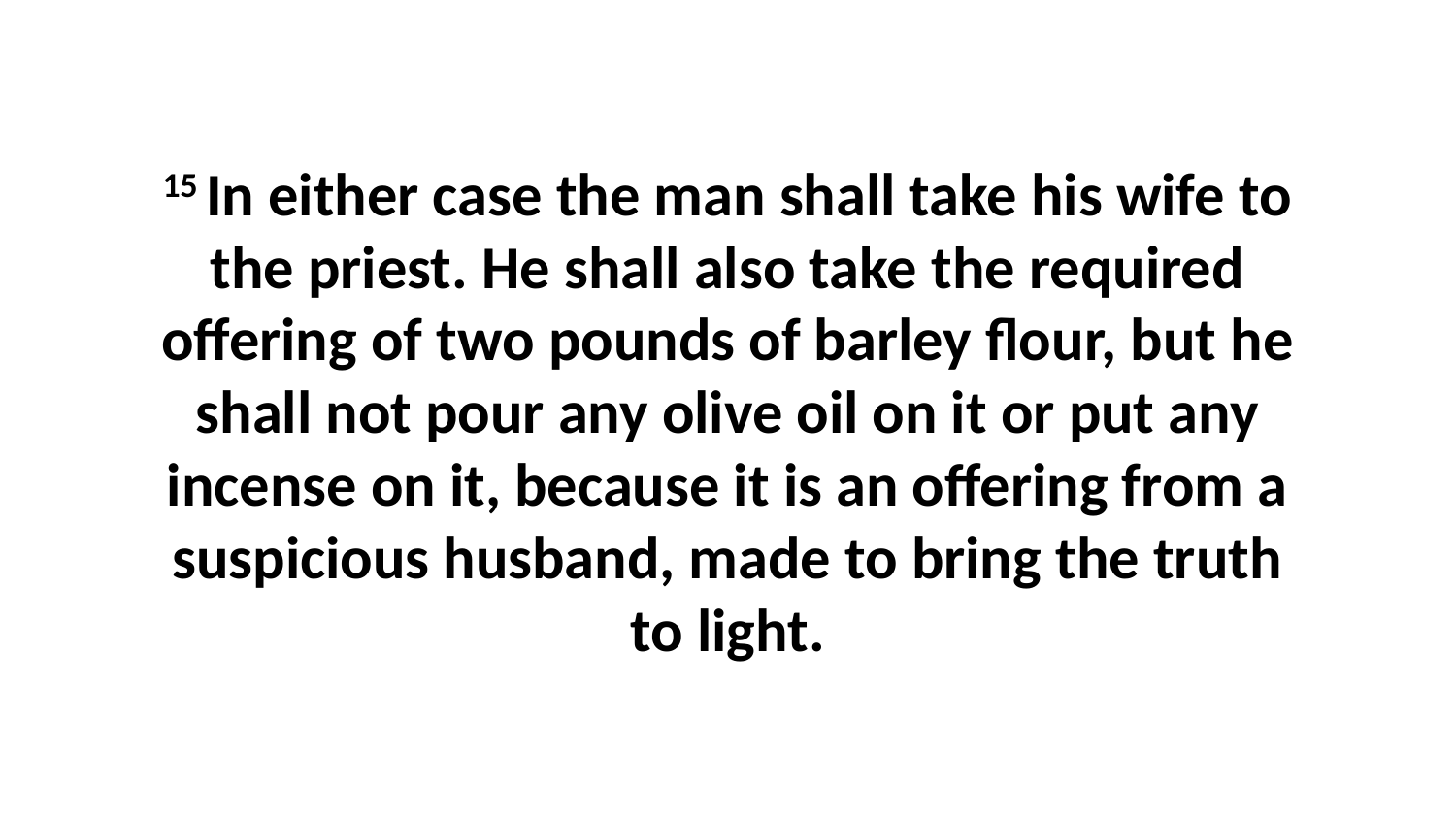

15 In either case the man shall take his wife to the priest. He shall also take the required offering of two pounds of barley flour, but he shall not pour any olive oil on it or put any incense on it, because it is an offering from a suspicious husband, made to bring the truth to light.